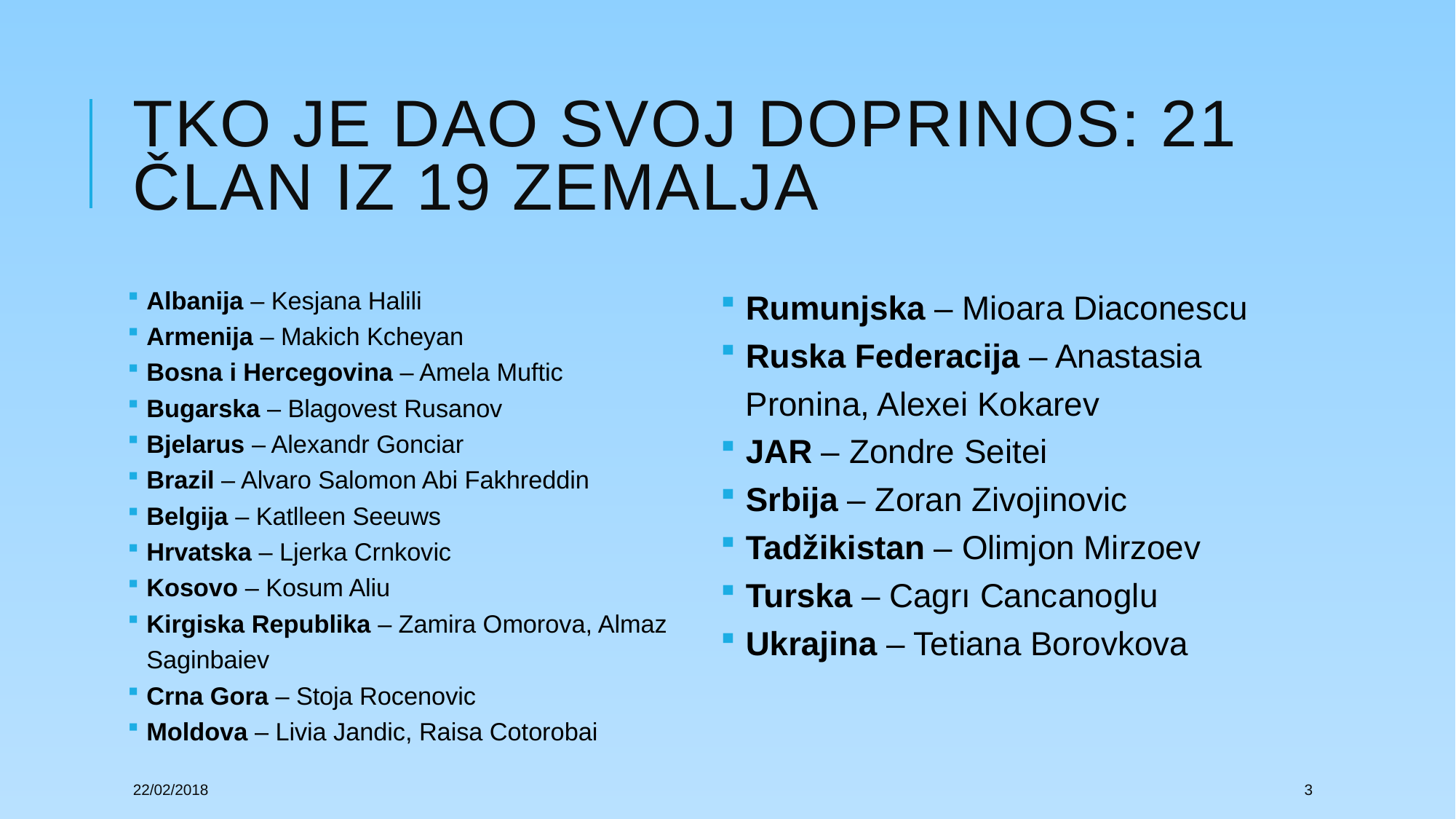

# Tko je dao svoj doprinos: 21 član iz 19 zemalja
Albanija – Kesjana Halili
Armenija – Makich Kcheyan
Bosna i Hercegovina – Amela Muftic
Bugarska – Blagovest Rusanov
Bjelarus – Alexandr Gonciar
Brazil – Alvaro Salomon Abi Fakhreddin
Belgija – Katlleen Seeuws
Hrvatska – Ljerka Crnkovic
Kosovo – Kosum Aliu
Kirgiska Republika – Zamira Omorova, Almaz Saginbaiev
Crna Gora – Stoja Rocenovic
Moldova – Livia Jandic, Raisa Cotorobai
Rumunjska – Mioara Diaconescu
Ruska Federacija – Anastasia Pronina, Alexei Kokarev
JAR – Zondre Seitei
Srbija – Zoran Zivojinovic
Tadžikistan – Olimjon Mirzoev
Turska – Cagrı Cancanoglu
Ukrajina – Tetiana Borovkova

22/02/2018
3